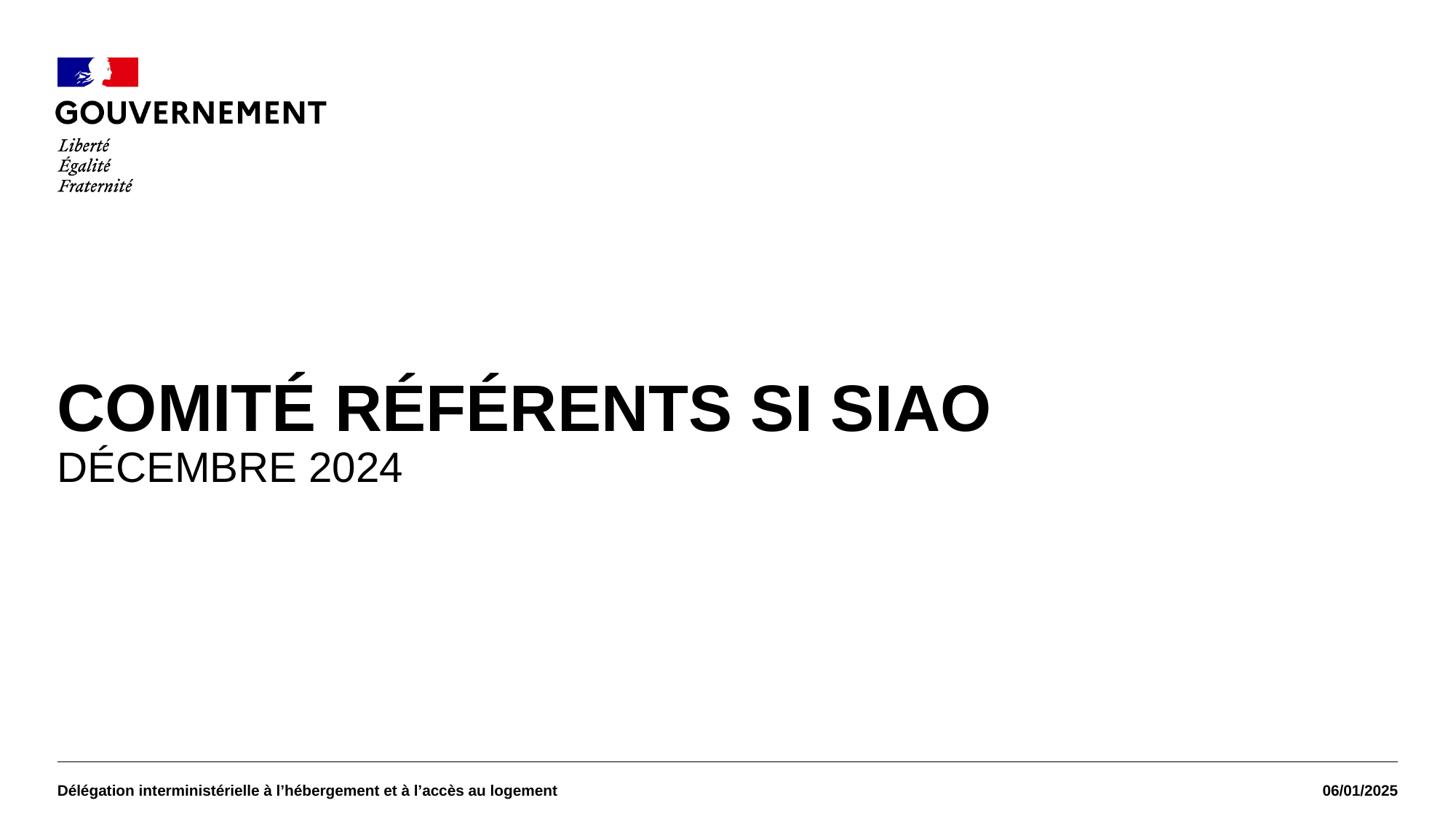

#
comité référents SI SIAO
Décembre 2024
Délégation interministérielle à l’hébergement et à l’accès au logement
06/01/2025